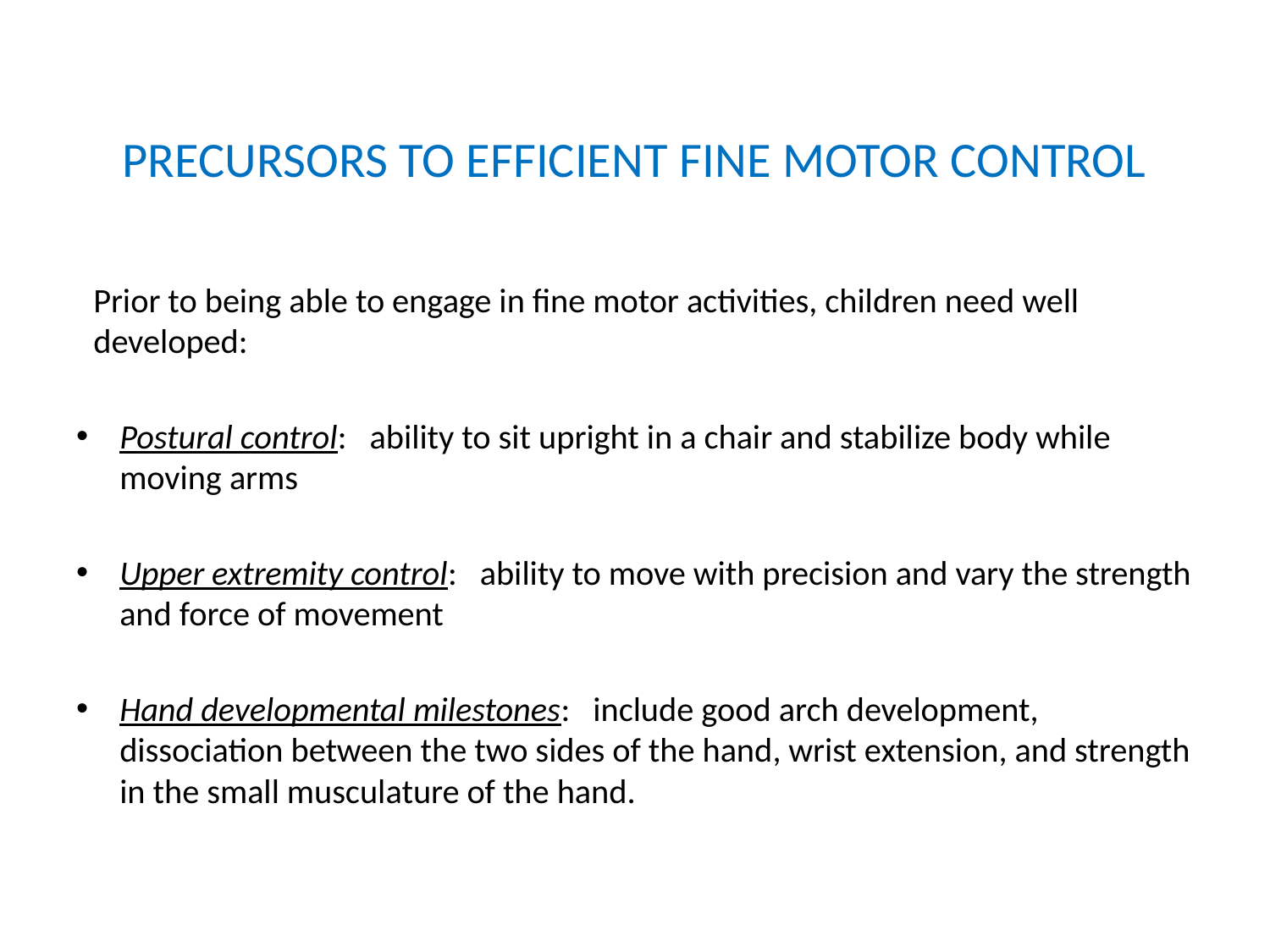

# PRECURSORS TO EFFICIENT FINE MOTOR CONTROL
Prior to being able to engage in fine motor activities, children need well developed:

Postural control:   ability to sit upright in a chair and stabilize body while moving arms

Upper extremity control:   ability to move with precision and vary the strength and force of movement

Hand developmental milestones:   include good arch development, dissociation between the two sides of the hand, wrist extension, and strength in the small musculature of the hand.